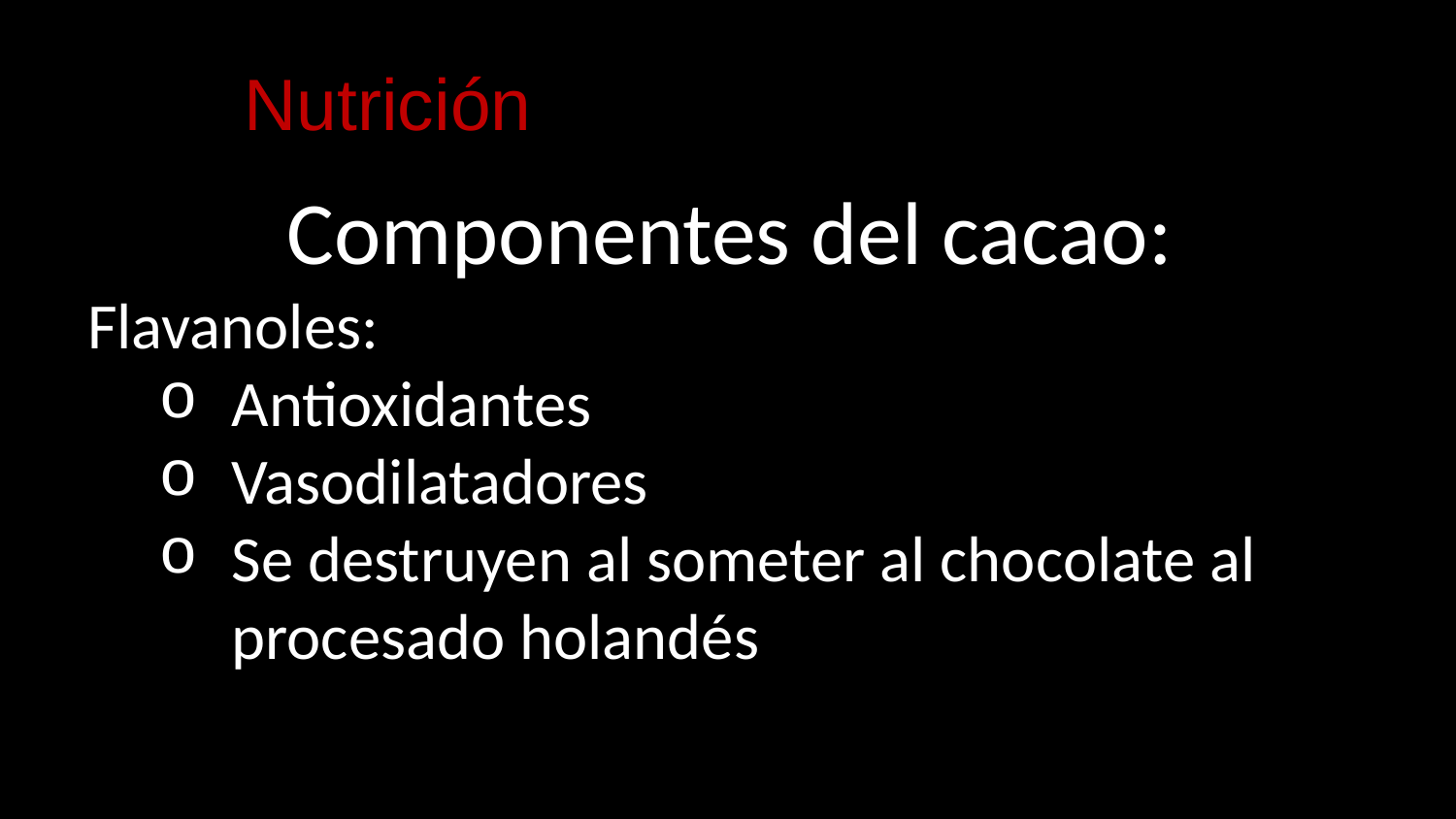

Nutrición
# Componentes del cacao:
Flavanoles:
Antioxidantes
Vasodilatadores
Se destruyen al someter al chocolate al procesado holandés